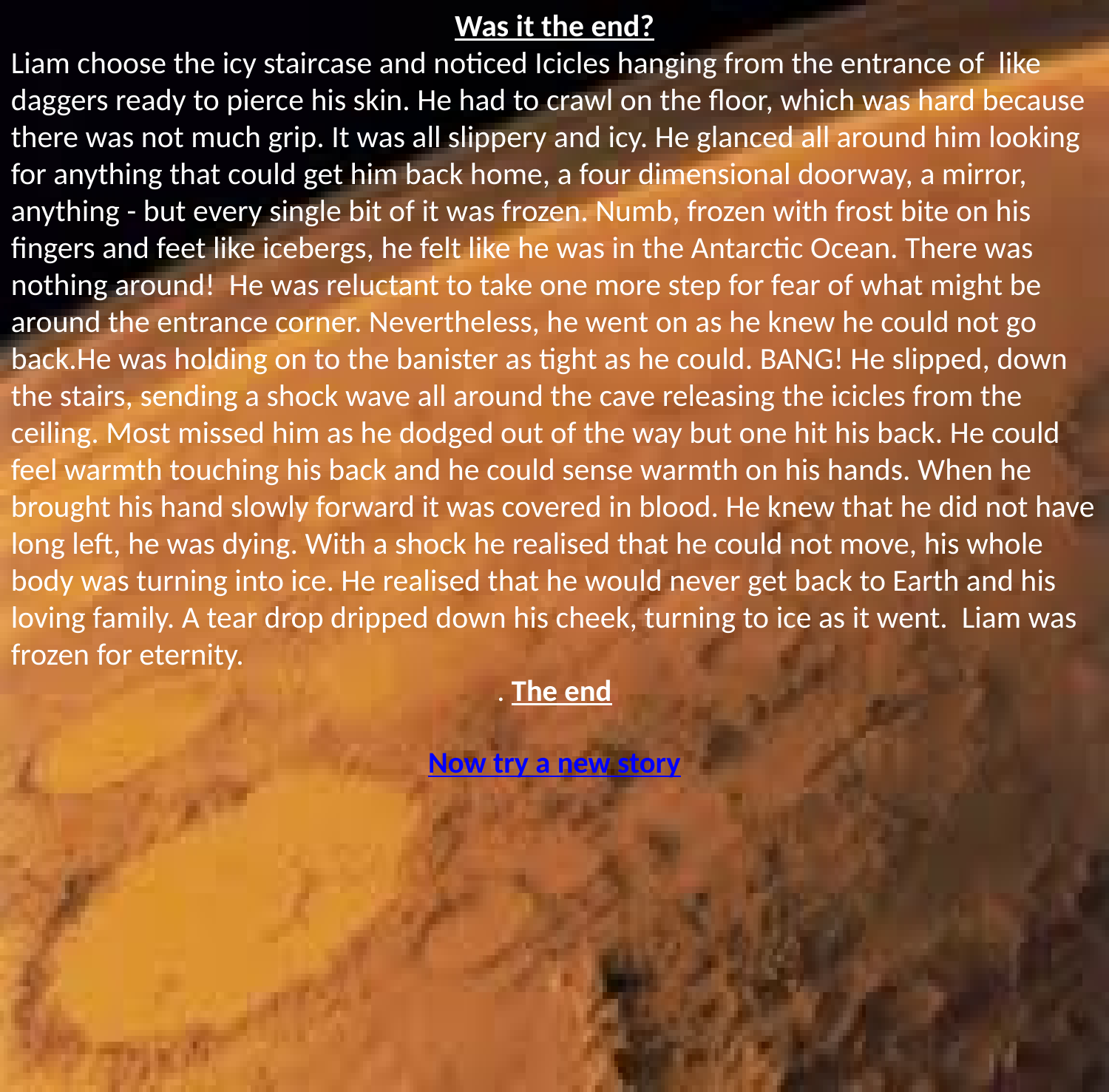

Was it the end?
Liam choose the icy staircase and noticed Icicles hanging from the entrance of  like daggers ready to pierce his skin. He had to crawl on the floor, which was hard because there was not much grip. It was all slippery and icy. He glanced all around him looking for anything that could get him back home, a four dimensional doorway, a mirror, anything - but every single bit of it was frozen. Numb, frozen with frost bite on his fingers and feet like icebergs, he felt like he was in the Antarctic Ocean. There was nothing around!  He was reluctant to take one more step for fear of what might be around the entrance corner. Nevertheless, he went on as he knew he could not go back.He was holding on to the banister as tight as he could. BANG! He slipped, down the stairs, sending a shock wave all around the cave releasing the icicles from the ceiling. Most missed him as he dodged out of the way but one hit his back. He could feel warmth touching his back and he could sense warmth on his hands. When he brought his hand slowly forward it was covered in blood. He knew that he did not have long left, he was dying. With a shock he realised that he could not move, his whole body was turning into ice. He realised that he would never get back to Earth and his loving family. A tear drop dripped down his cheek, turning to ice as it went.  Liam was frozen for eternity.
. The end

Now try a new story